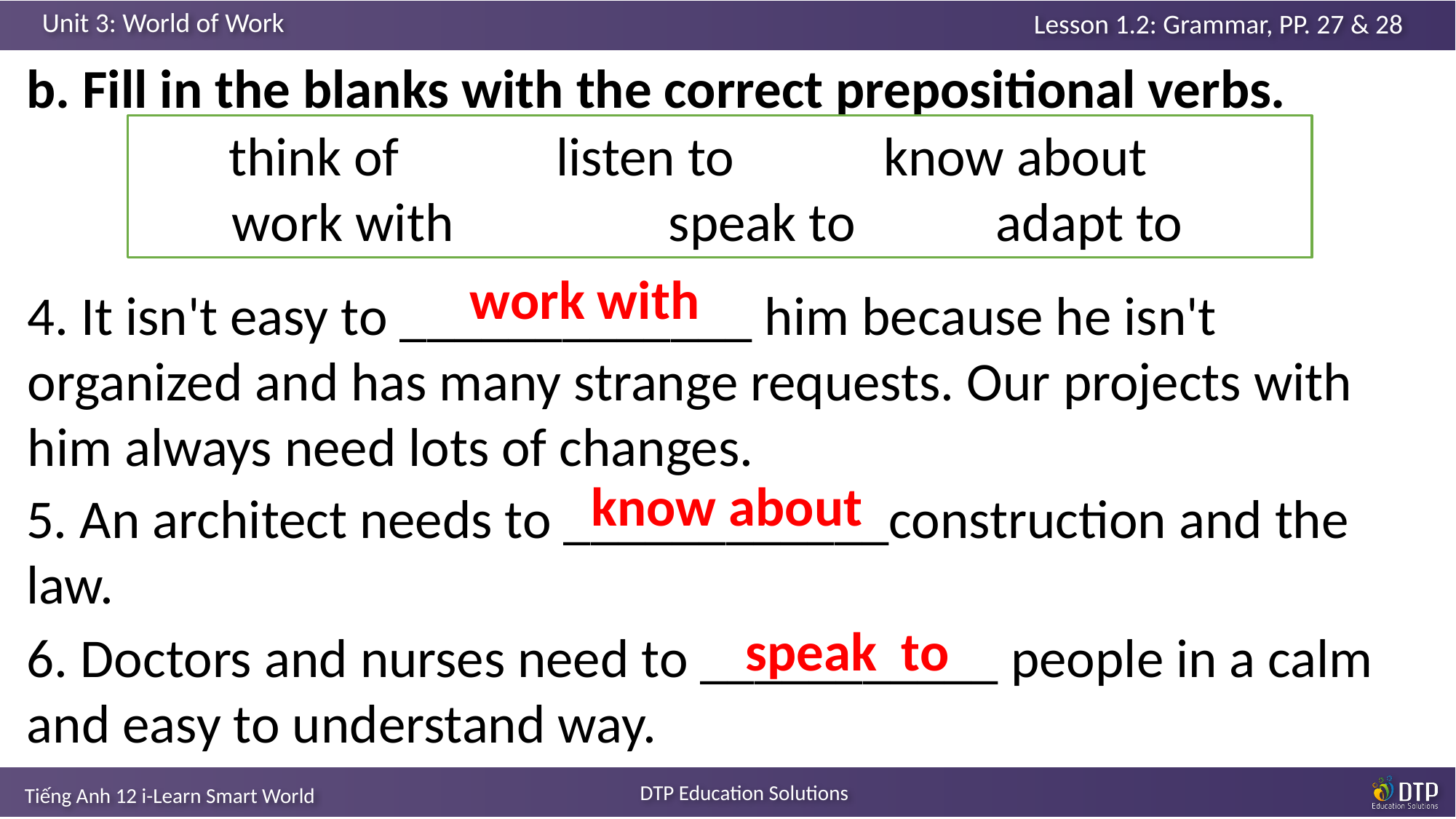

b. Fill in the blanks with the correct prepositional verbs.
think of 		listen to 		know about
work with 		speak to 		adapt to
work with
4. It isn't easy to _____________ him because he isn't organized and has many strange requests. Our projects with him always need lots of changes.
know about
5. An architect needs to ____________construction and the law.
speak  to
6. Doctors and nurses need to ___________ people in a calm and easy to understand way.